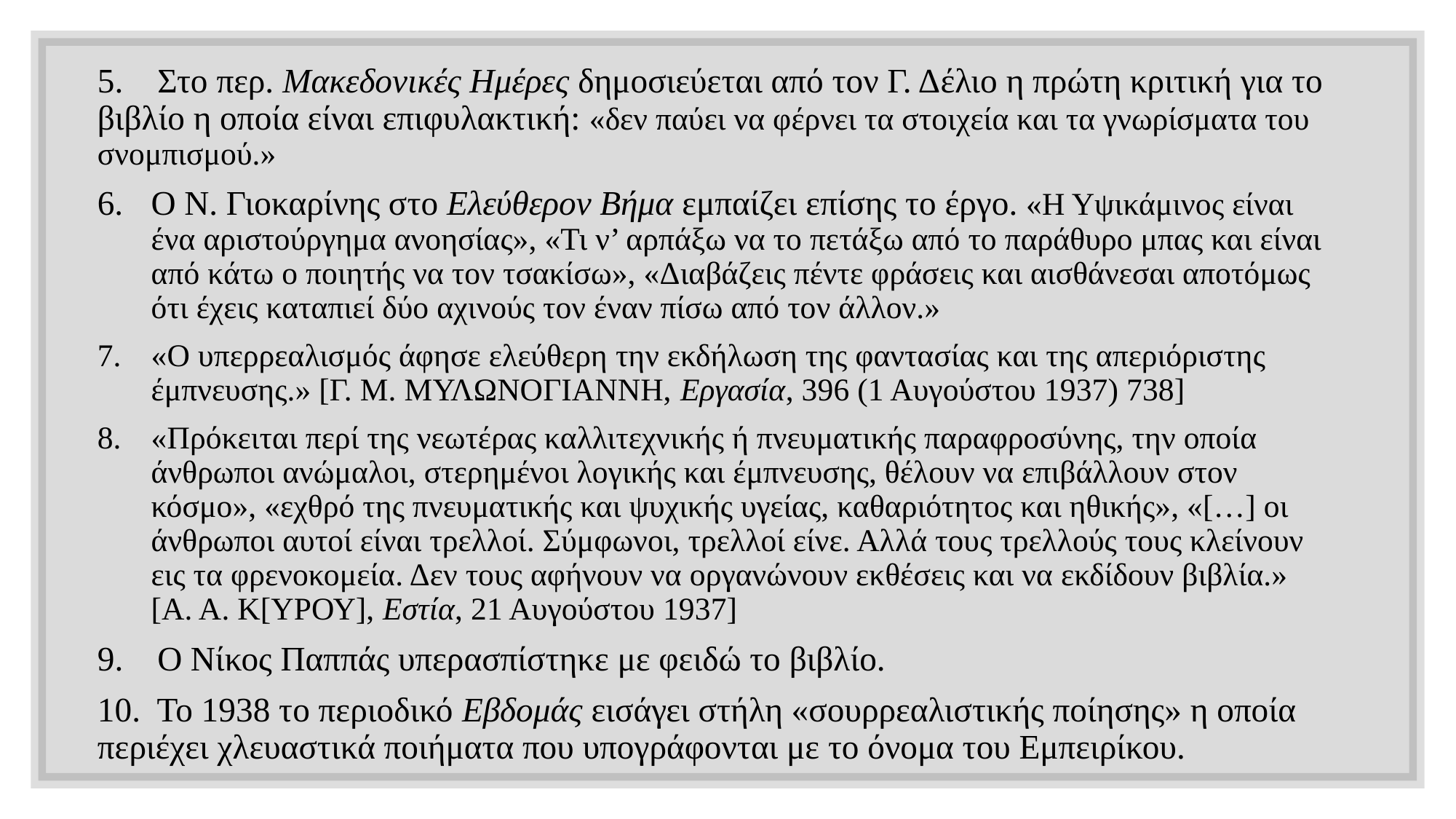

5.    Στο περ. Μακεδονικές Ημέρες δημοσιεύεται από τον Γ. Δέλιο η πρώτη κριτική για το βιβλίο η οποία είναι επιφυλακτική: «δεν παύει να φέρνει τα στοιχεία και τα γνωρίσματα του σνομπισμού.»
Ο Ν. Γιοκαρίνης στο Ελεύθερον Βήμα εμπαίζει επίσης το έργο. «Η Υψικάμινος είναι ένα αριστούργημα ανοησίας», «Τι ν’ αρπάξω να το πετάξω από το παράθυρο μπας και είναι από κάτω ο ποιητής να τον τσακίσω», «Διαβάζεις πέντε φράσεις και αισθάνεσαι αποτόμως ότι έχεις καταπιεί δύο αχινούς τον έναν πίσω από τον άλλον.»
«Ο υπερρεαλισμός άφησε ελεύθερη την εκδήλωση της φαντασίας και της απεριόριστης έμπνευσης.» [Γ. Μ. ΜΥΛΩΝΟΓΙΑΝΝΗ, Εργασία, 396 (1 Αυγούστου 1937) 738]
«Πρόκειται περί της νεωτέρας καλλιτεχνικής ή πνευματικής παραφροσύνης, την οποία άνθρωποι ανώμαλοι, στερημένοι λογικής και έμπνευσης, θέλουν να επιβάλλουν στον κόσμο», «εχθρό της πνευματικής και ψυχικής υγείας, καθαριότητος και ηθικής», «[…] οι άνθρωποι αυτοί είναι τρελλοί. Σύμφωνοι, τρελλοί είνε. Αλλά τους τρελλούς τους κλείνουν εις τα φρενοκομεία. Δεν τους αφήνουν να οργανώνουν εκθέσεις και να εκδίδουν βιβλία.» [Α. Α. Κ[ΥΡΟΥ], Εστία, 21 Αυγούστου 1937]
9.    Ο Νίκος Παππάς υπερασπίστηκε με φειδώ το βιβλίο.
10.  Το 1938 το περιοδικό Εβδομάς εισάγει στήλη «σουρρεαλιστικής ποίησης» η οποία περιέχει χλευαστικά ποιήματα που υπογράφονται με το όνομα του Εμπειρίκου.